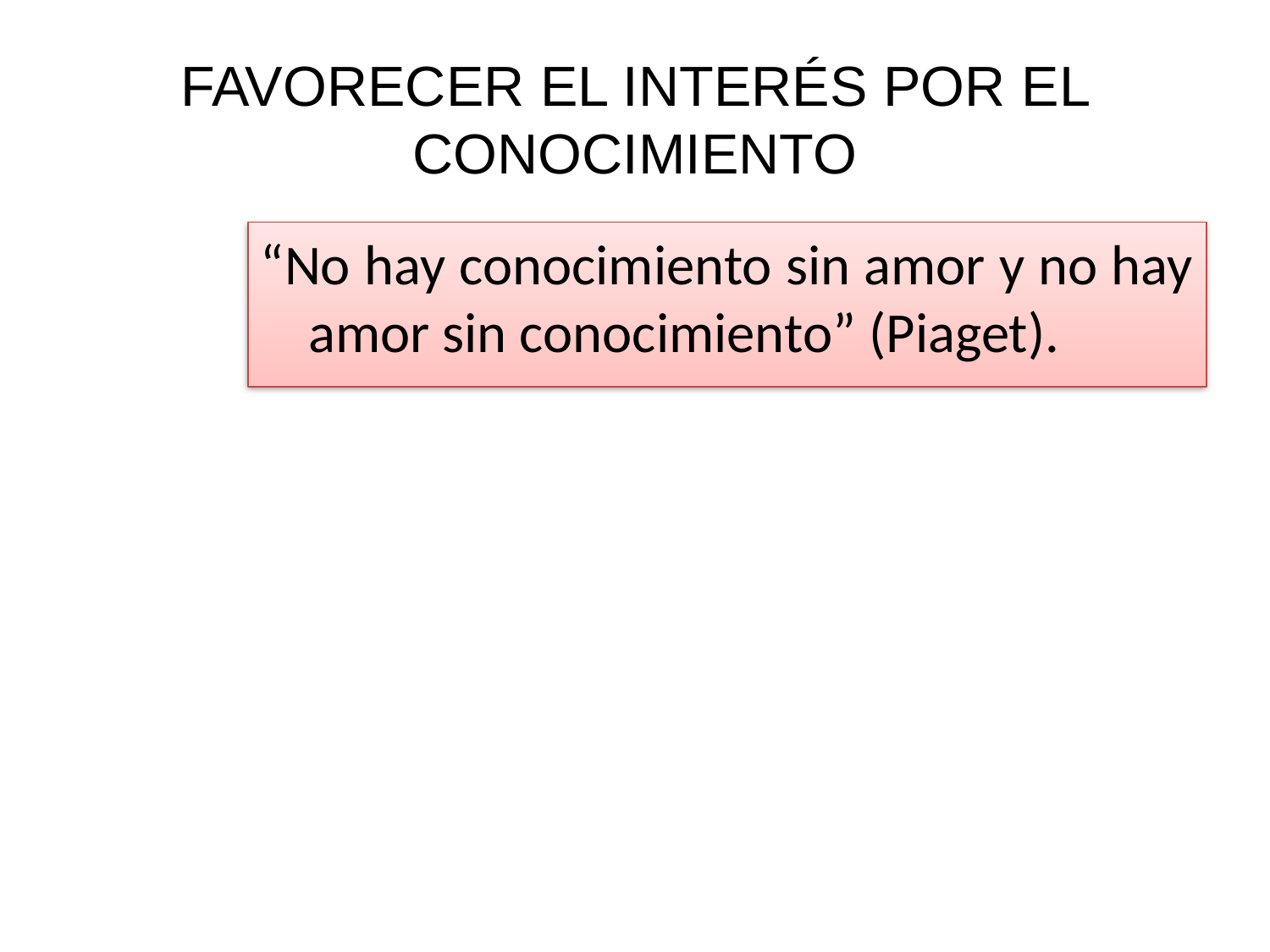

# FAVORECER EL INTERÉS POR EL CONOCIMIENTO
“No hay conocimiento sin amor y no hay amor sin conocimiento” (Piaget).